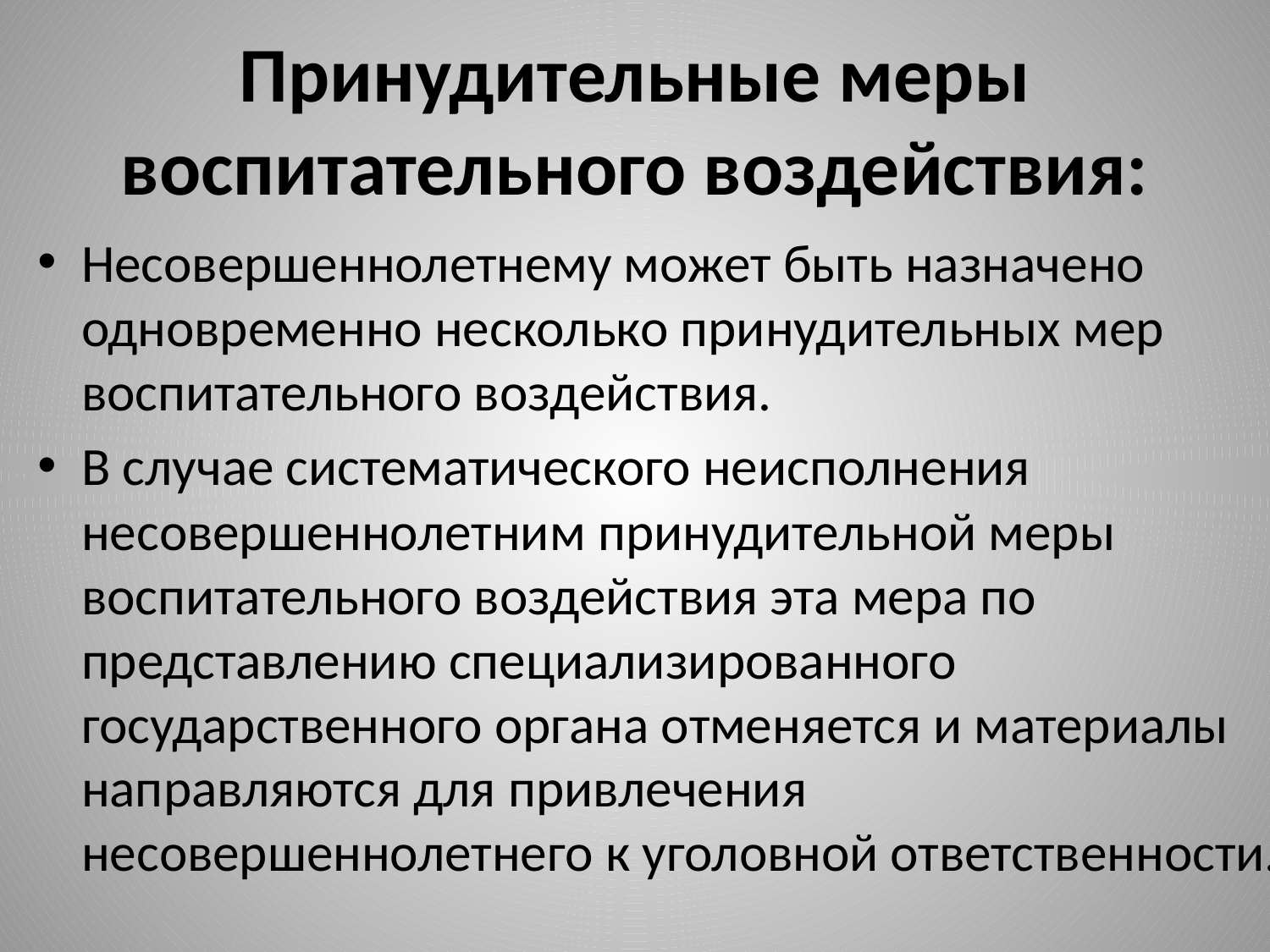

# Принудительные меры воспитательного воздействия:
Несовершеннолетнему может быть назначено одновременно несколько принудительных мер воспитательного воздействия.
В случае систематического неисполнения несовершеннолетним принудительной меры воспитательного воздействия эта мера по представлению специализированного государственного органа отменяется и материалы направляются для привлечения несовершеннолетнего к уголовной ответственности.